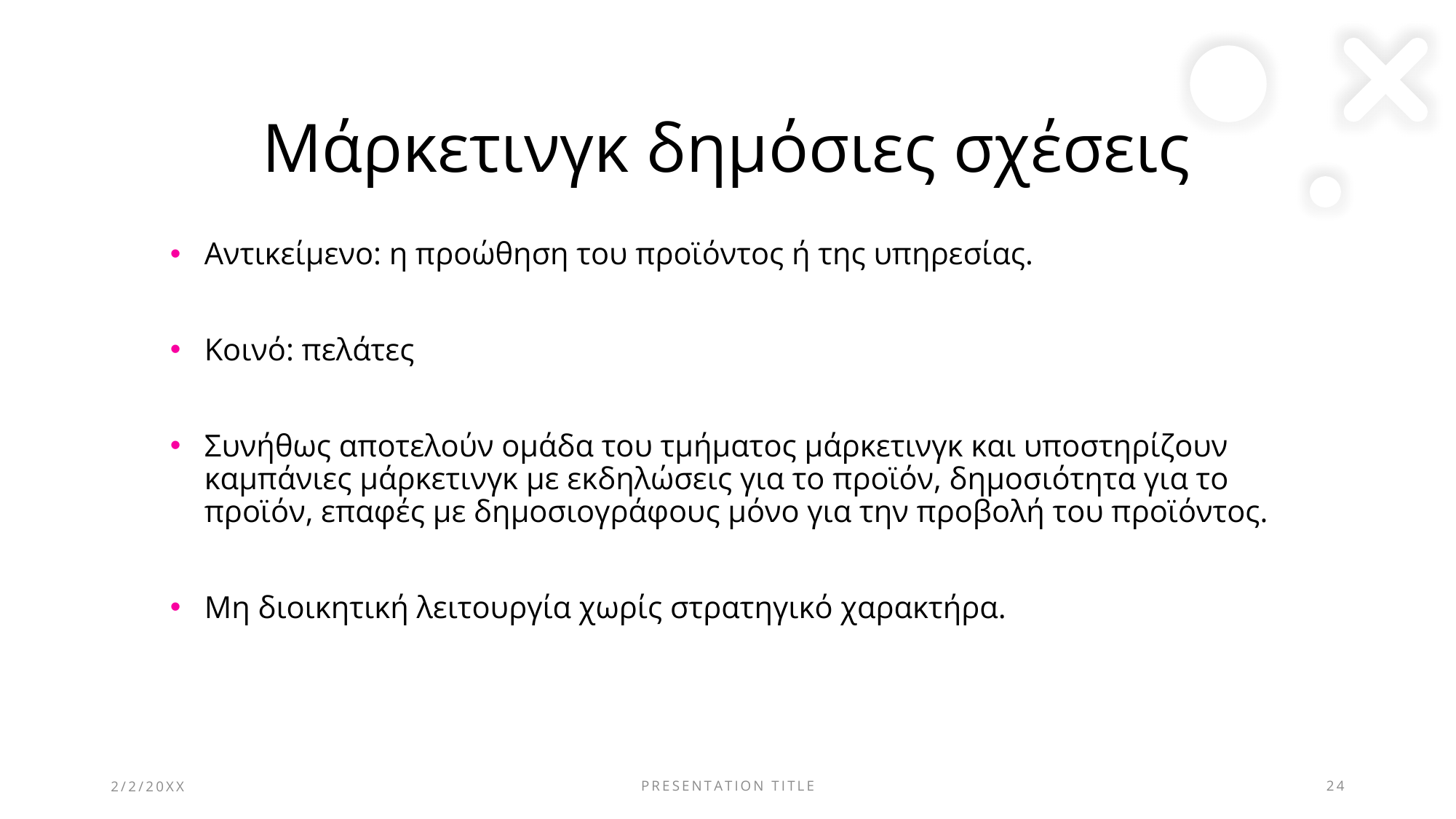

# Μάρκετινγκ δημόσιες σχέσεις
Αντικείμενο: η προώθηση του προϊόντος ή της υπηρεσίας.

Κοινό: πελάτες

Συνήθως αποτελούν ομάδα του τμήματος μάρκετινγκ και υποστηρίζουν καμπάνιες μάρκετινγκ με εκδηλώσεις για το προϊόν, δημοσιότητα για το προϊόν, επαφές με δημοσιογράφους μόνο για την προβολή του προϊόντος.

Μη διοικητική λειτουργία χωρίς στρατηγικό χαρακτήρα.

2/2/20XX
PRESENTATION TITLE
24